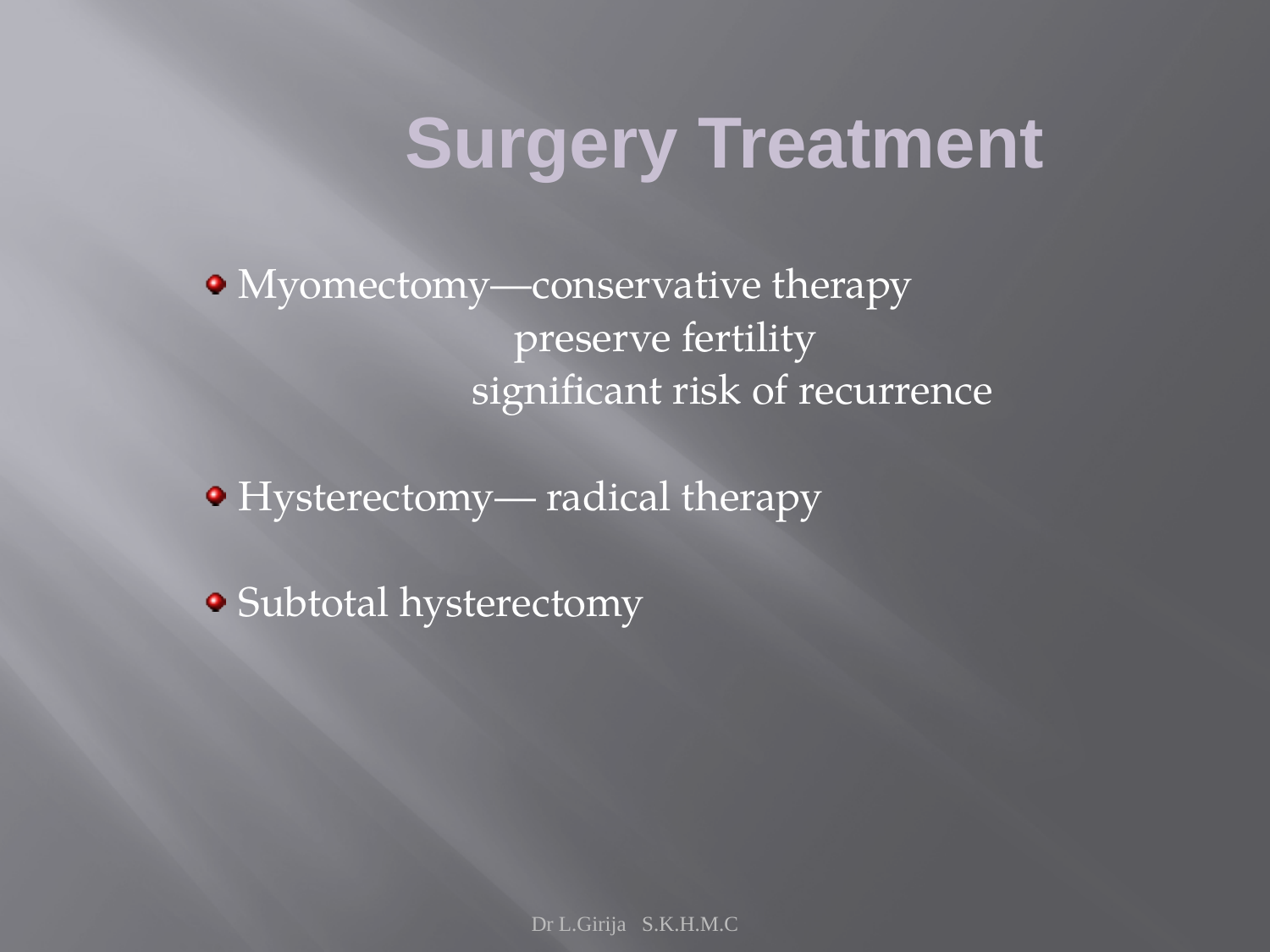

# Surgery Treatment
Myomectomy—conservative therapy
                              preserve fertility
                          significant risk of recurrence

Hysterectomy— radical therapy

Subtotal hysterectomy

Dr L.Girija   S.K.H.M.C